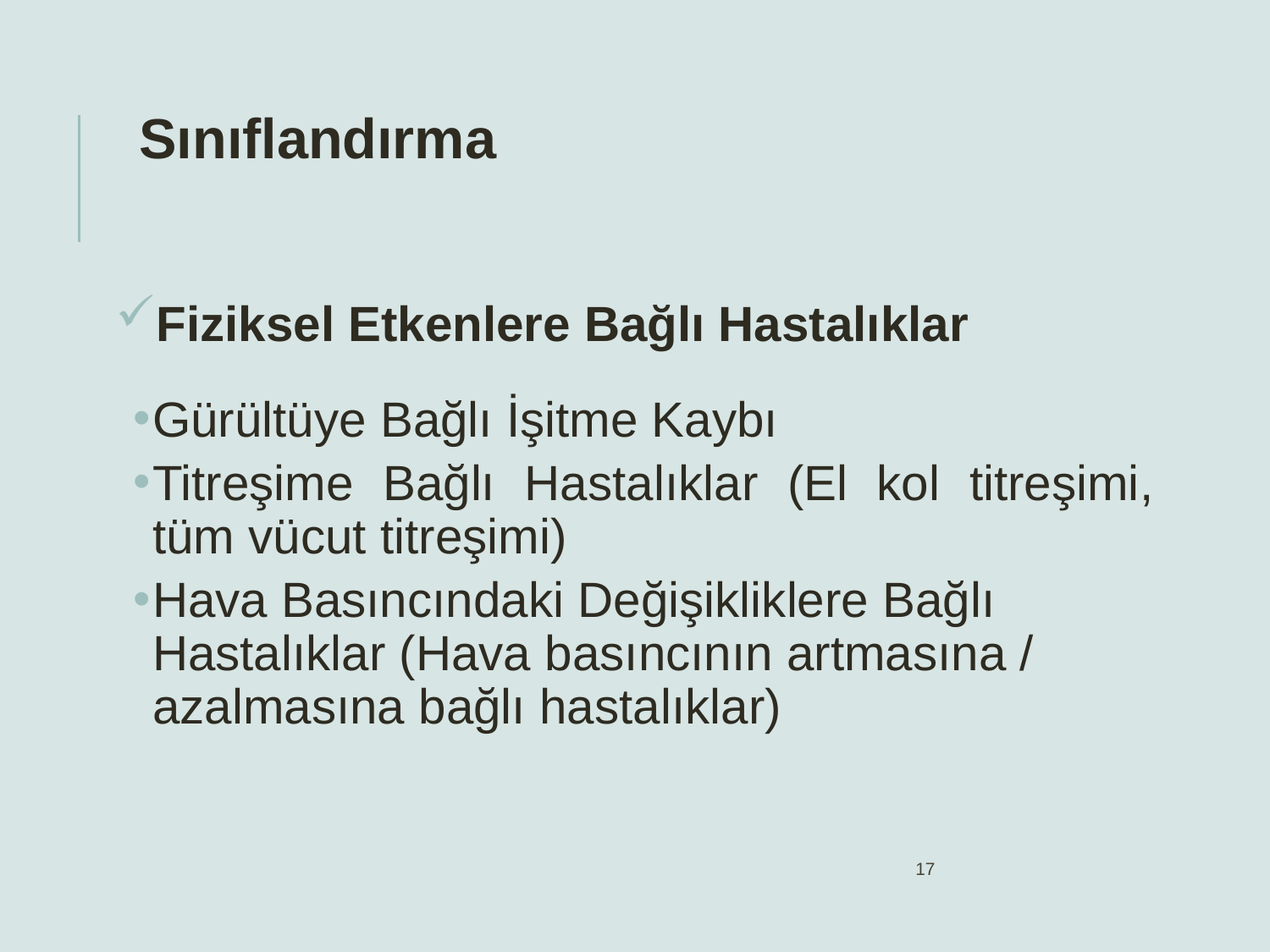

Sınıflandırma
Fiziksel Etkenlere Bağlı Hastalıklar
Gürültüye Bağlı İşitme Kaybı
Titreşime Bağlı Hastalıklar (El kol titreşimi, tüm vücut titreşimi)
Hava Basıncındaki Değişikliklere Bağlı Hastalıklar (Hava basıncının artmasına / azalmasına bağlı hastalıklar)

17